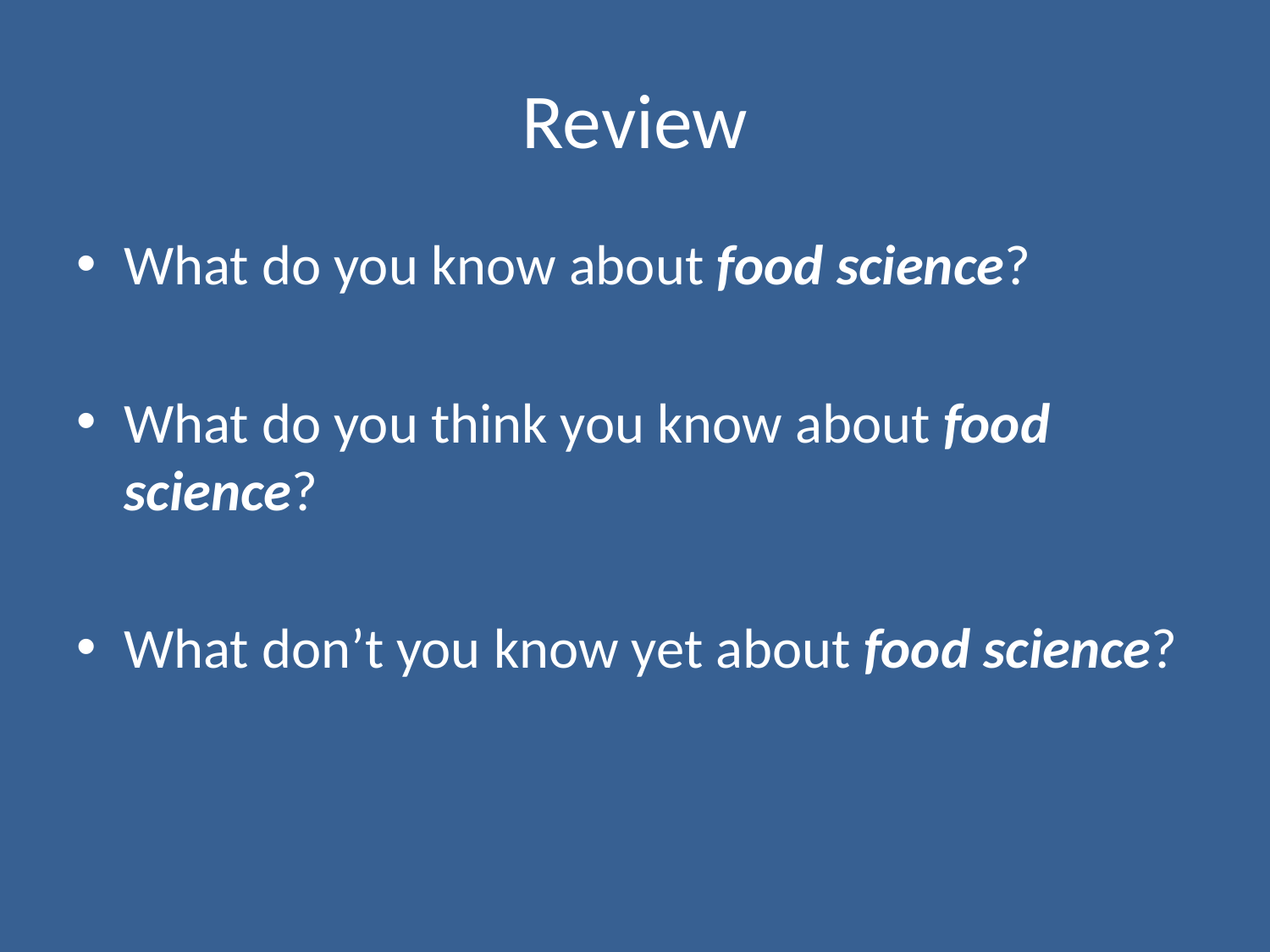

# Review
What do you know about food science?

What do you think you know about food science?

What don’t you know yet about food science?